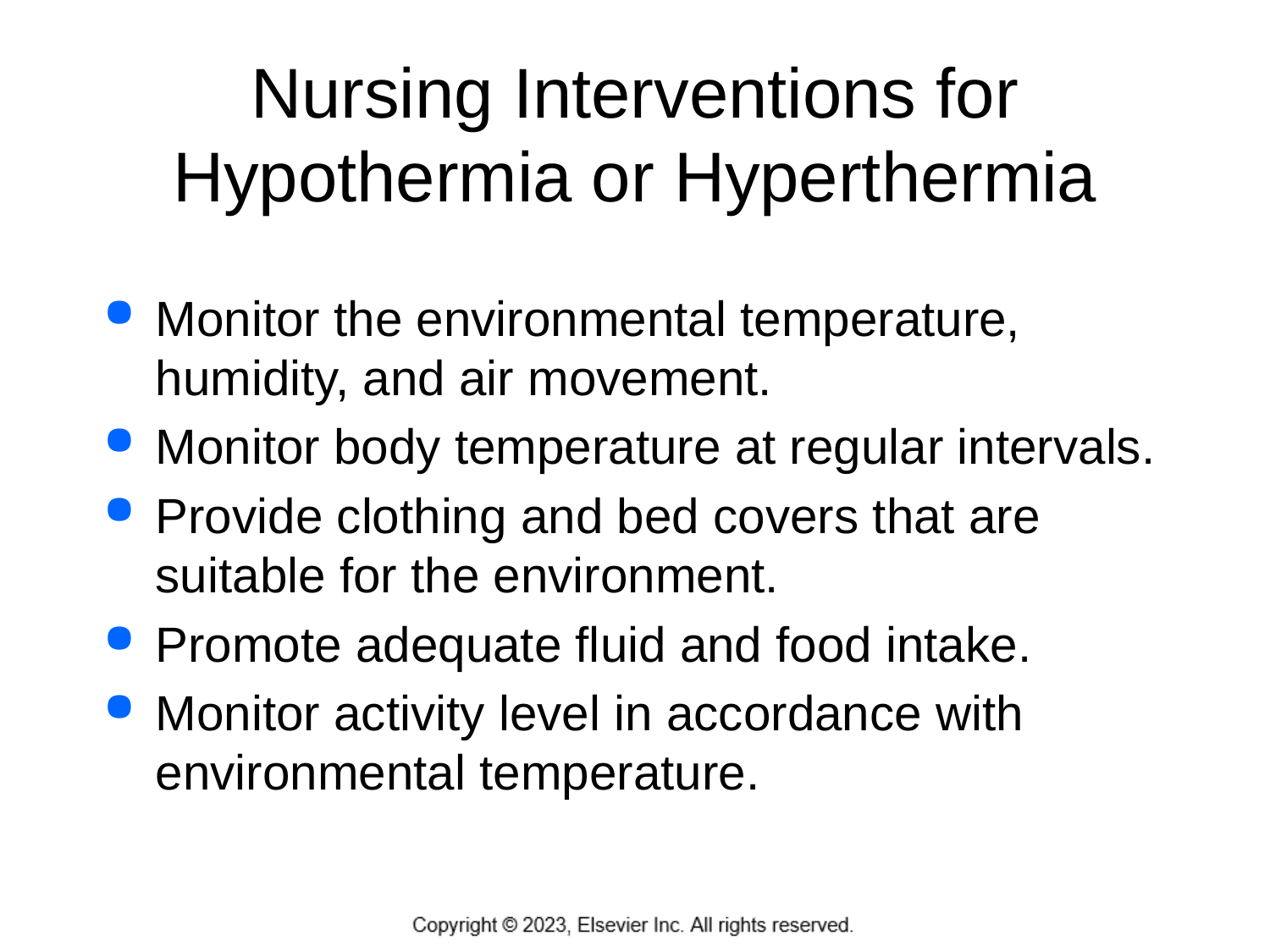

# Nursing Interventions for Hypothermia or Hyperthermia
Monitor the environmental temperature, humidity, and air movement.
Monitor body temperature at regular intervals.
Provide clothing and bed covers that are suitable for the environment.
Promote adequate fluid and food intake.
Monitor activity level in accordance with environmental temperature.